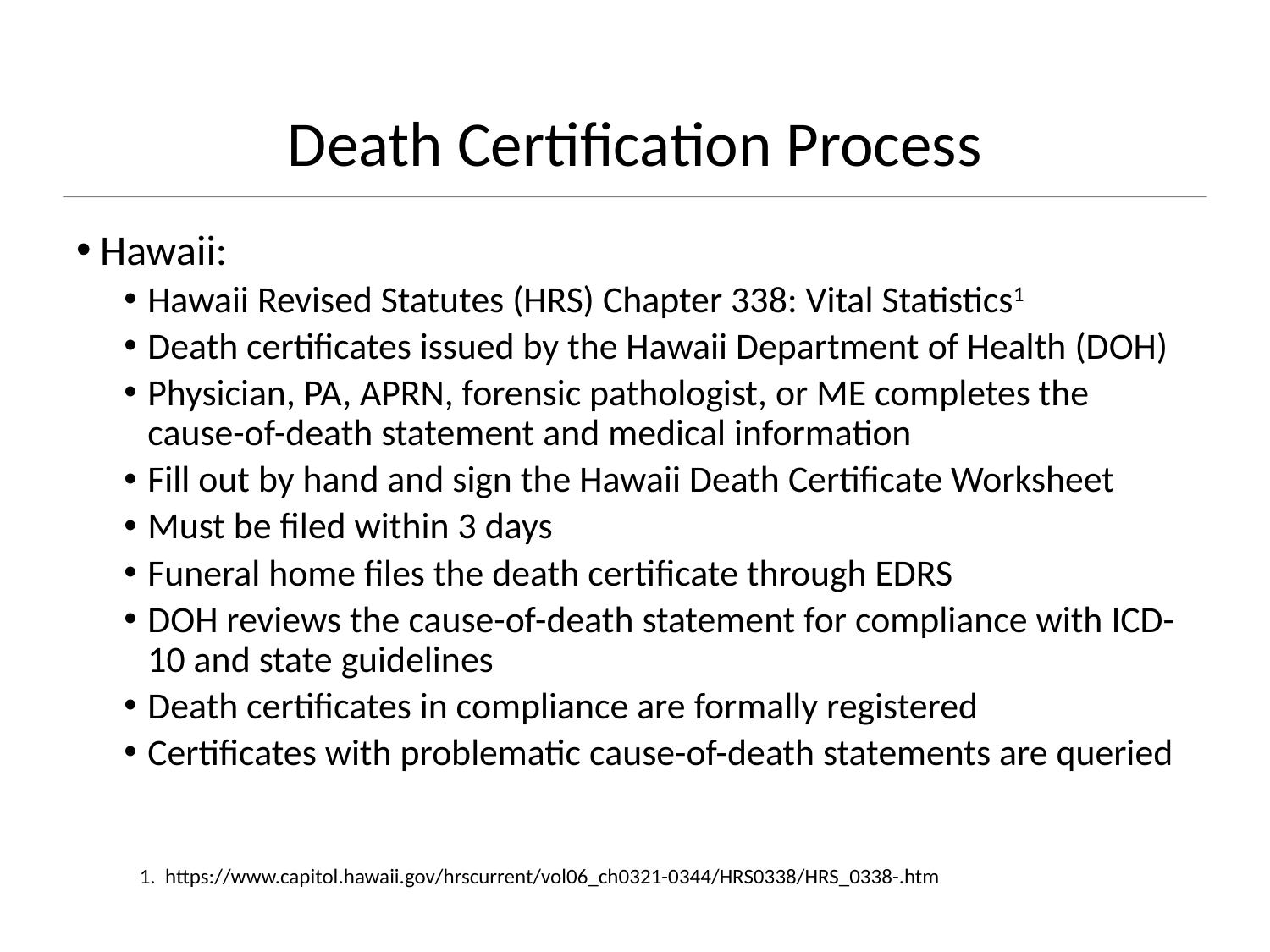

# Death Certification Process
Hawaii:
Hawaii Revised Statutes (HRS) Chapter 338: Vital Statistics1
Death certificates issued by the Hawaii Department of Health (DOH)
Physician, PA, APRN, forensic pathologist, or ME completes the cause-of-death statement and medical information
Fill out by hand and sign the Hawaii Death Certificate Worksheet
Must be filed within 3 days
Funeral home files the death certificate through EDRS
DOH reviews the cause-of-death statement for compliance with ICD-10 and state guidelines
Death certificates in compliance are formally registered
Certificates with problematic cause-of-death statements are queried
1.  https://www.capitol.hawaii.gov/hrscurrent/vol06_ch0321-0344/HRS0338/HRS_0338-.htm